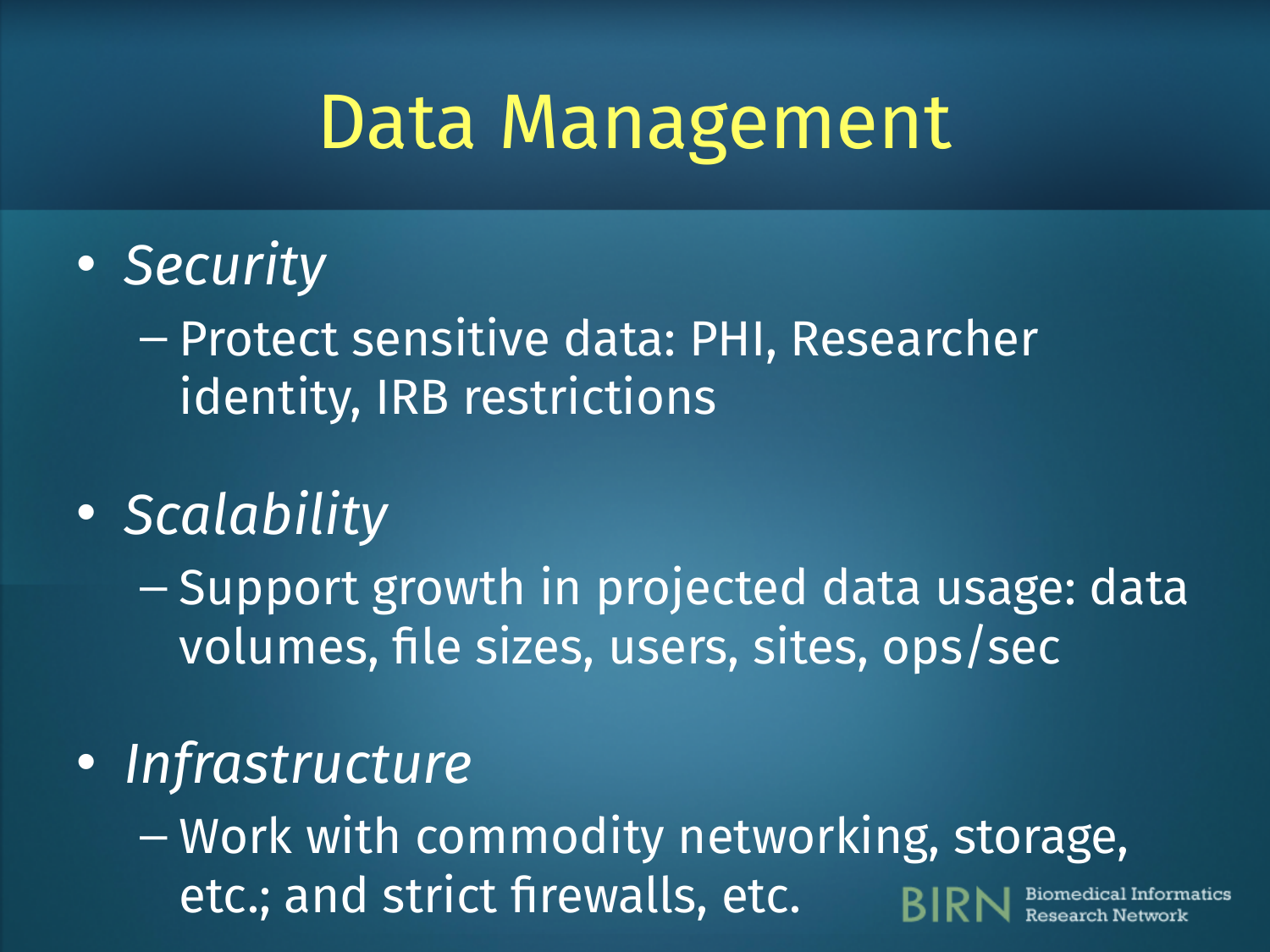

# Data Management
Security
Protect sensitive data: PHI, Researcher identity, IRB restrictions

Scalability
Support growth in projected data usage: data volumes, file sizes, users, sites, ops/sec

Infrastructure
Work with commodity networking, storage, etc.; and strict firewalls, etc.